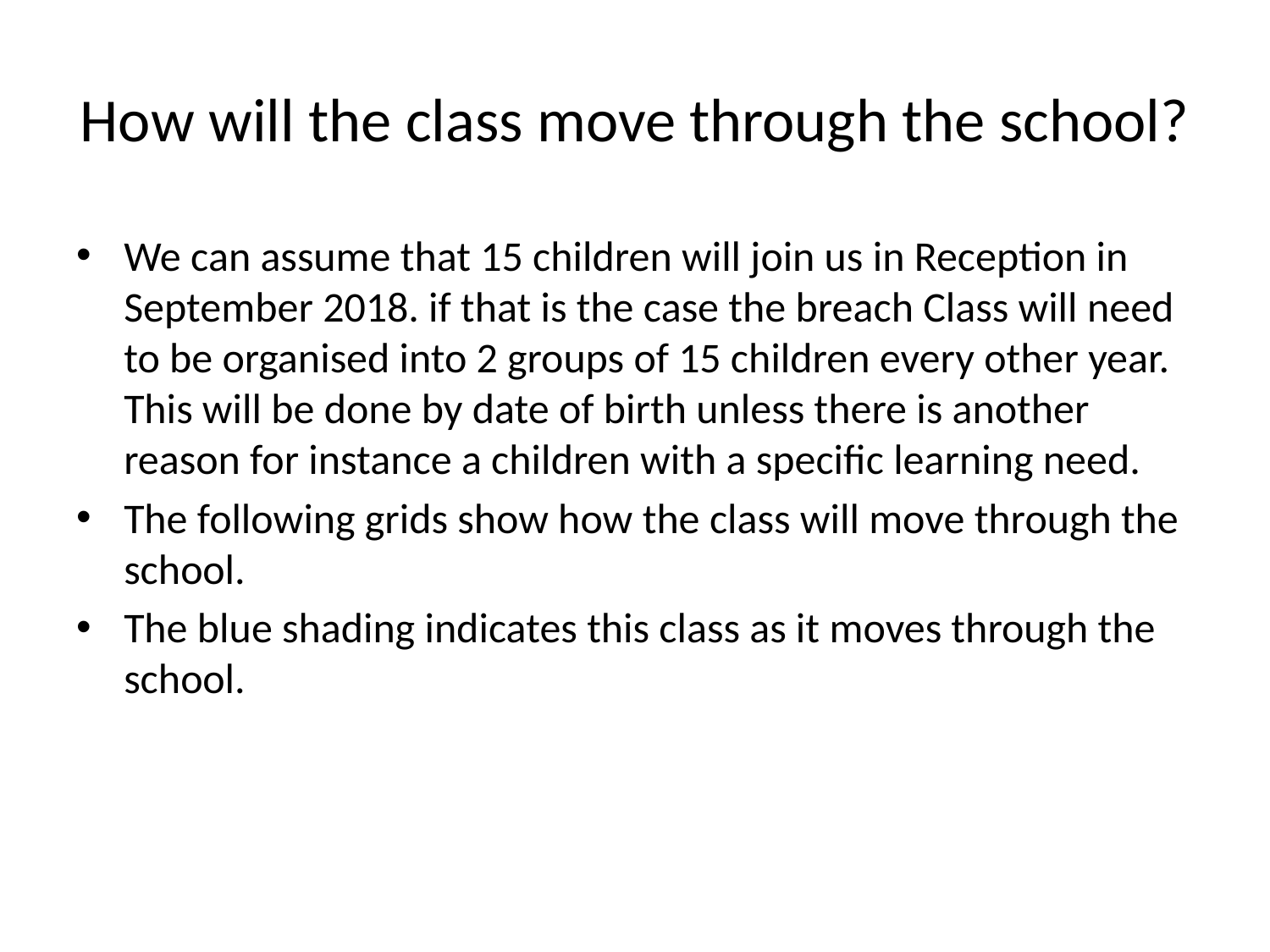

# How will the class move through the school?
We can assume that 15 children will join us in Reception in September 2018. if that is the case the breach Class will need to be organised into 2 groups of 15 children every other year. This will be done by date of birth unless there is another reason for instance a children with a specific learning need.
The following grids show how the class will move through the school.
The blue shading indicates this class as it moves through the school.